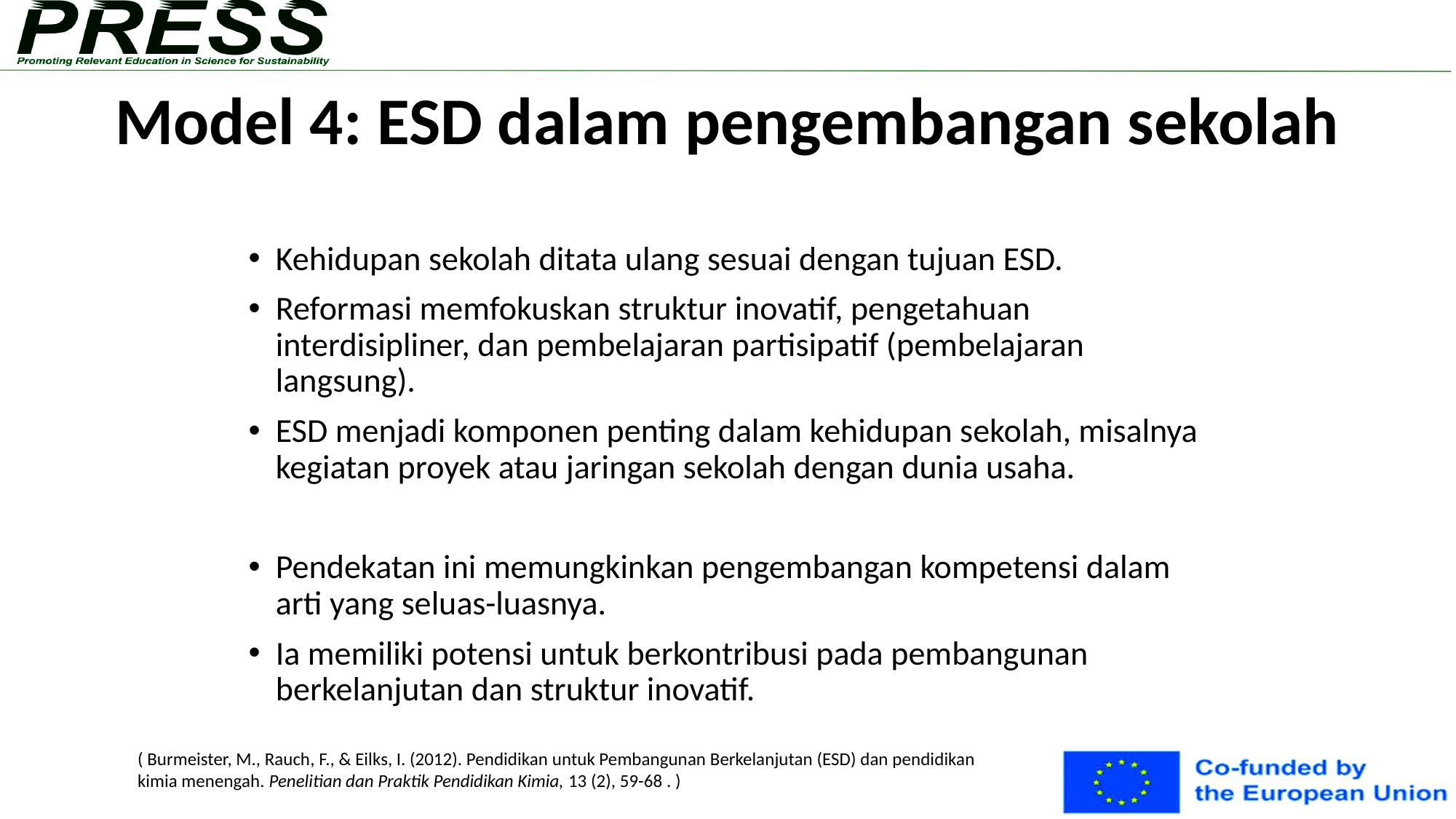

Model 4: ESD dalam pengembangan sekolah
# Kehidupan sekolah ditata ulang sesuai dengan tujuan ESD.
Reformasi memfokuskan struktur inovatif, pengetahuan interdisipliner, dan pembelajaran partisipatif (pembelajaran langsung).
ESD menjadi komponen penting dalam kehidupan sekolah, misalnya kegiatan proyek atau jaringan sekolah dengan dunia usaha.

Pendekatan ini memungkinkan pengembangan kompetensi dalam arti yang seluas-luasnya.
Ia memiliki potensi untuk berkontribusi pada pembangunan berkelanjutan dan struktur inovatif.
( Burmeister, M., Rauch, F., & Eilks, I. (2012). Pendidikan untuk Pembangunan Berkelanjutan (ESD) dan pendidikan kimia menengah. Penelitian dan Praktik Pendidikan Kimia, 13 (2), 59-68 . )